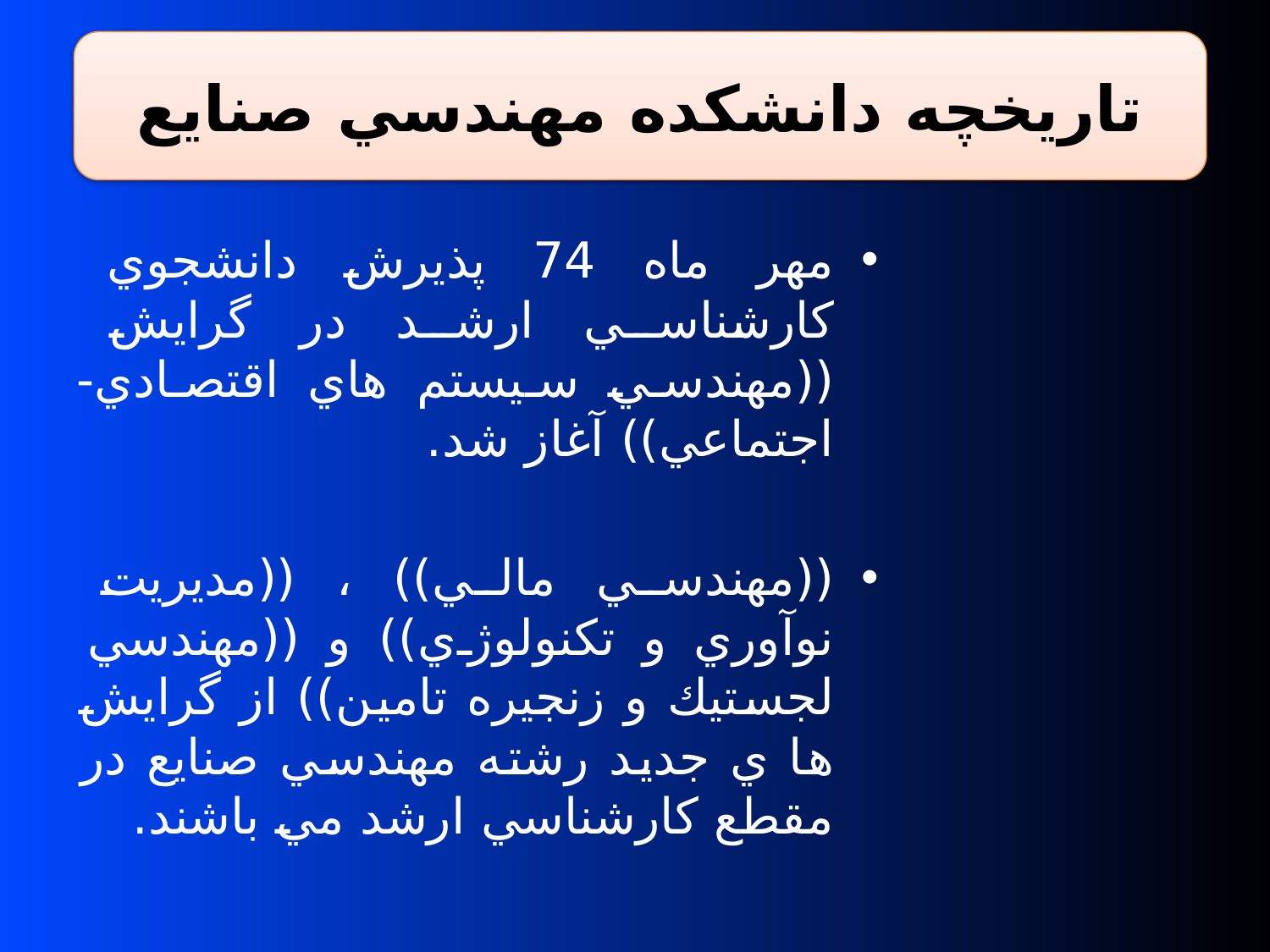

تاريخچه دانشكده مهندسي صنايع
مهر ماه 74 پذيرش دانشجوي كارشناسي ارشد در گرايش ((مهندسي سيستم هاي اقتصادي-اجتماعي)) آغاز شد.

((مهندسي مالي)) ، ((مديريت نوآوري و تكنولوژي)) و ((مهندسي لجستيك و زنجيره تامين)) از گرايش ها ي جديد رشته مهندسي صنايع در مقطع كارشناسي ارشد مي باشند.